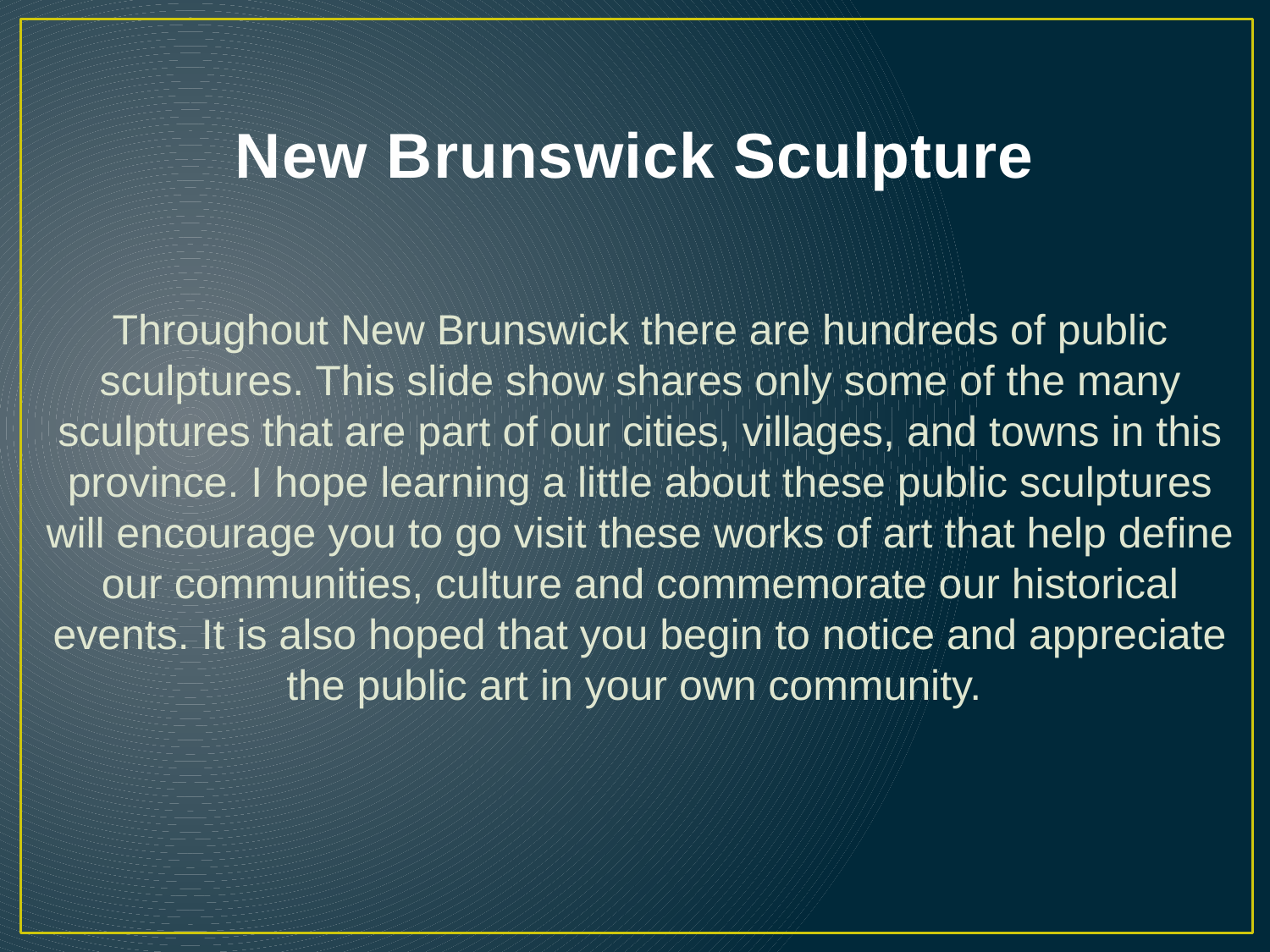

# New Brunswick Sculpture
Throughout New Brunswick there are hundreds of public sculptures. This slide show shares only some of the many sculptures that are part of our cities, villages, and towns in this province. I hope learning a little about these public sculptures will encourage you to go visit these works of art that help define our communities, culture and commemorate our historical events. It is also hoped that you begin to notice and appreciate the public art in your own community.